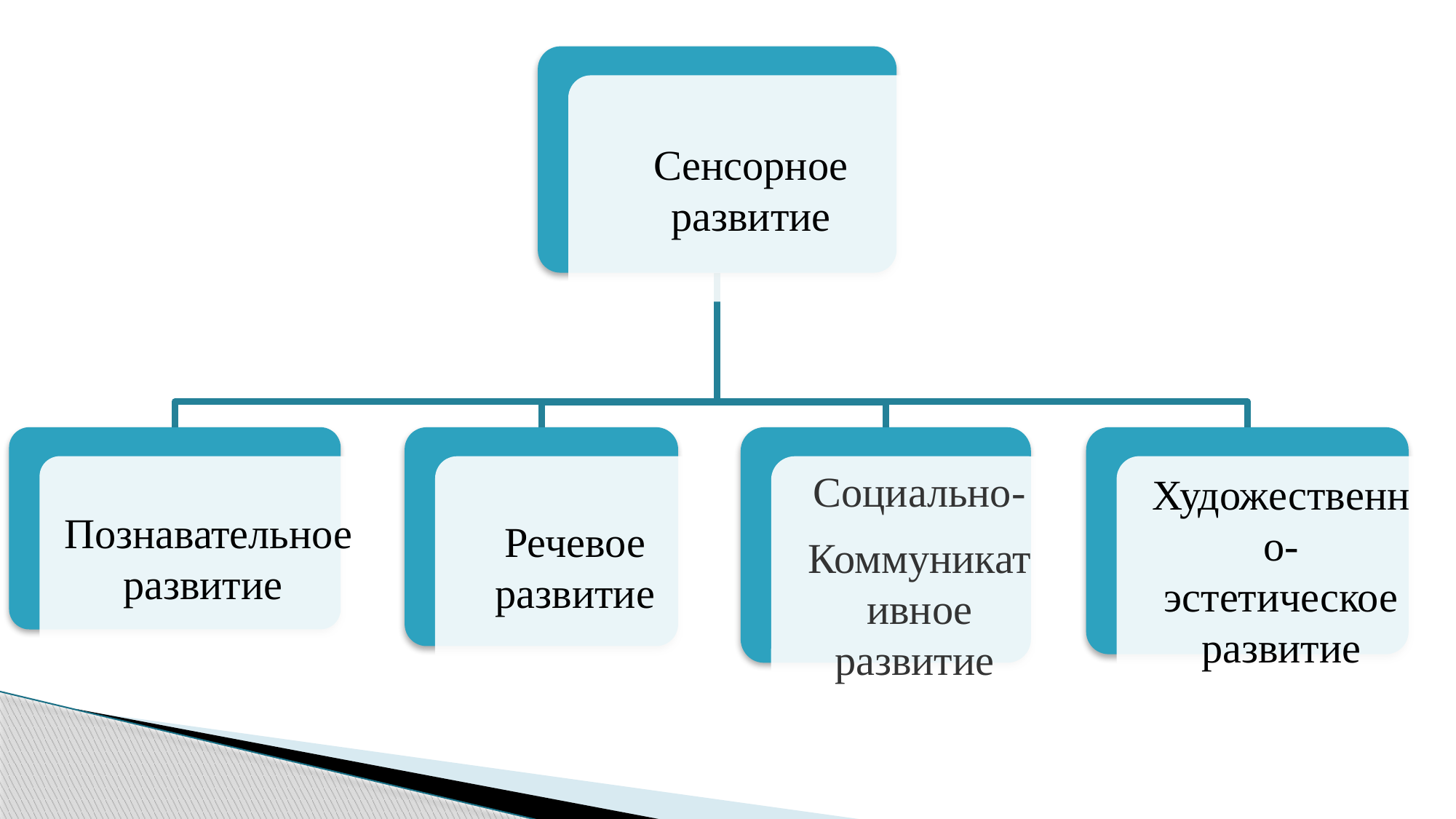

Сенсорное развитие
Познавательное развитие
Речевое развитие
Социально-
Коммуникативное развитие
Художественно- эстетическое развитие